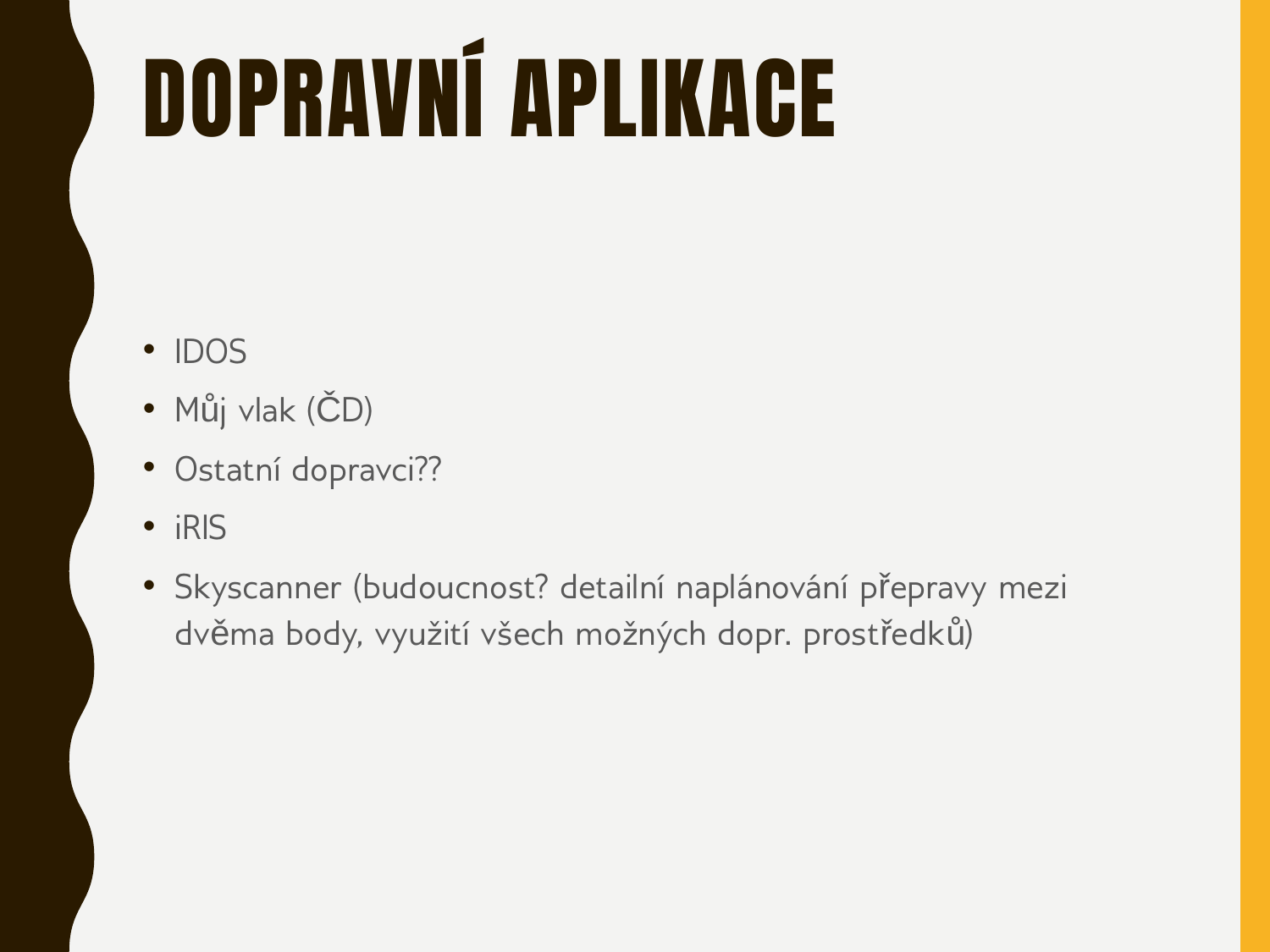

# Dopravní aplikace
IDOS
Můj vlak (ČD)
Ostatní dopravci??
iRIS
Skyscanner (budoucnost? detailní naplánování přepravy mezi dvěma body, využití všech možných dopr. prostředků)